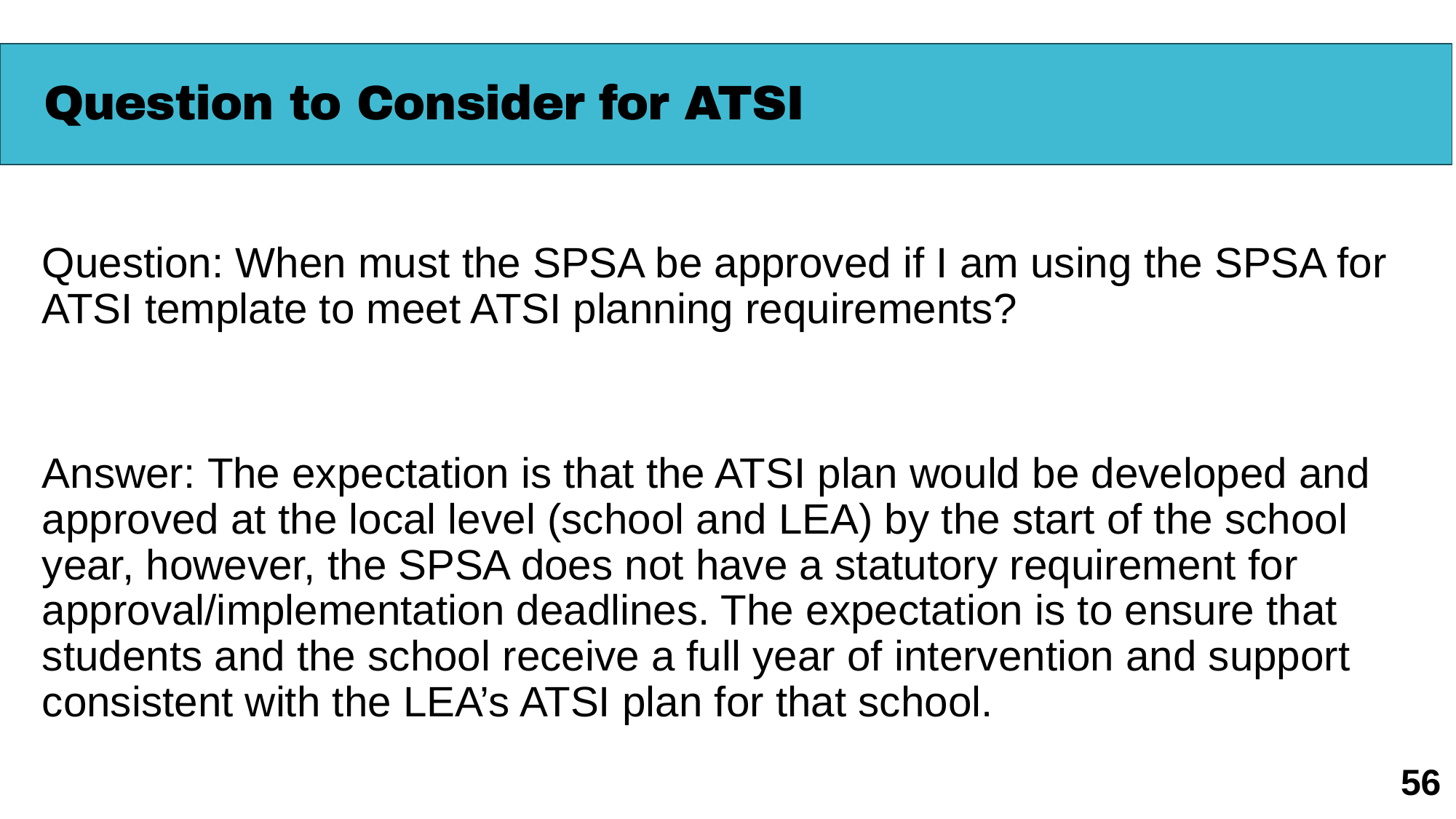

# Question to Consider for ATSI

Question: When must the SPSA be approved if I am using the SPSA for ATSI template to meet ATSI planning requirements?

Answer: The expectation is that the ATSI plan would be developed and approved at the local level (school and LEA) by the start of the school year, however, the SPSA does not have a statutory requirement for approval/implementation deadlines. The expectation is to ensure that students and the school receive a full year of intervention and support consistent with the LEA’s ATSI plan for that school.
56